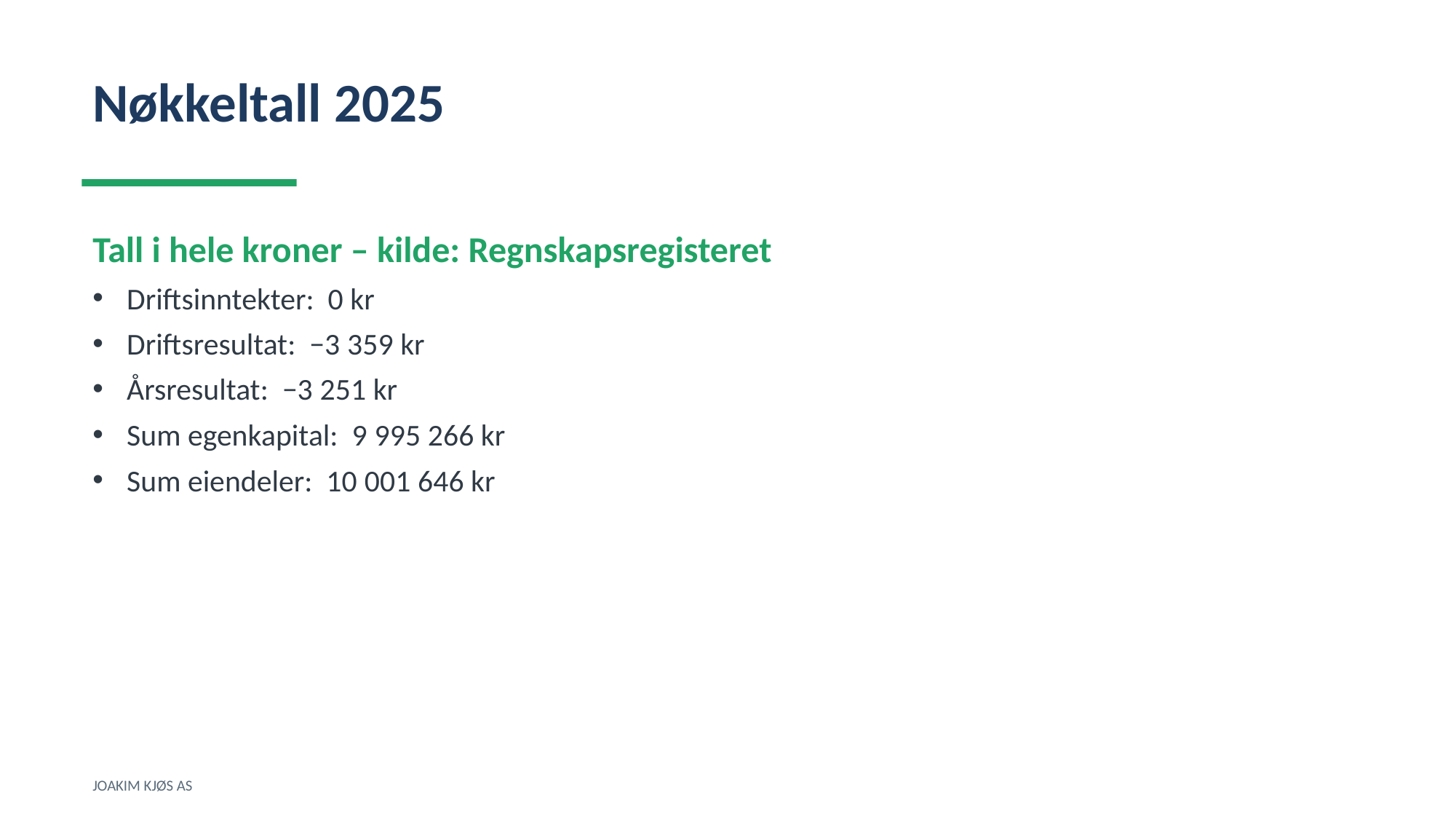

Nøkkeltall 2025

Tall i hele kroner – kilde: Regnskapsregisteret
Driftsinntekter:  0 kr
Driftsresultat:  −3 359 kr
Årsresultat:  −3 251 kr
Sum egenkapital:  9 995 266 kr
Sum eiendeler:  10 001 646 kr
JOAKIM KJØS AS